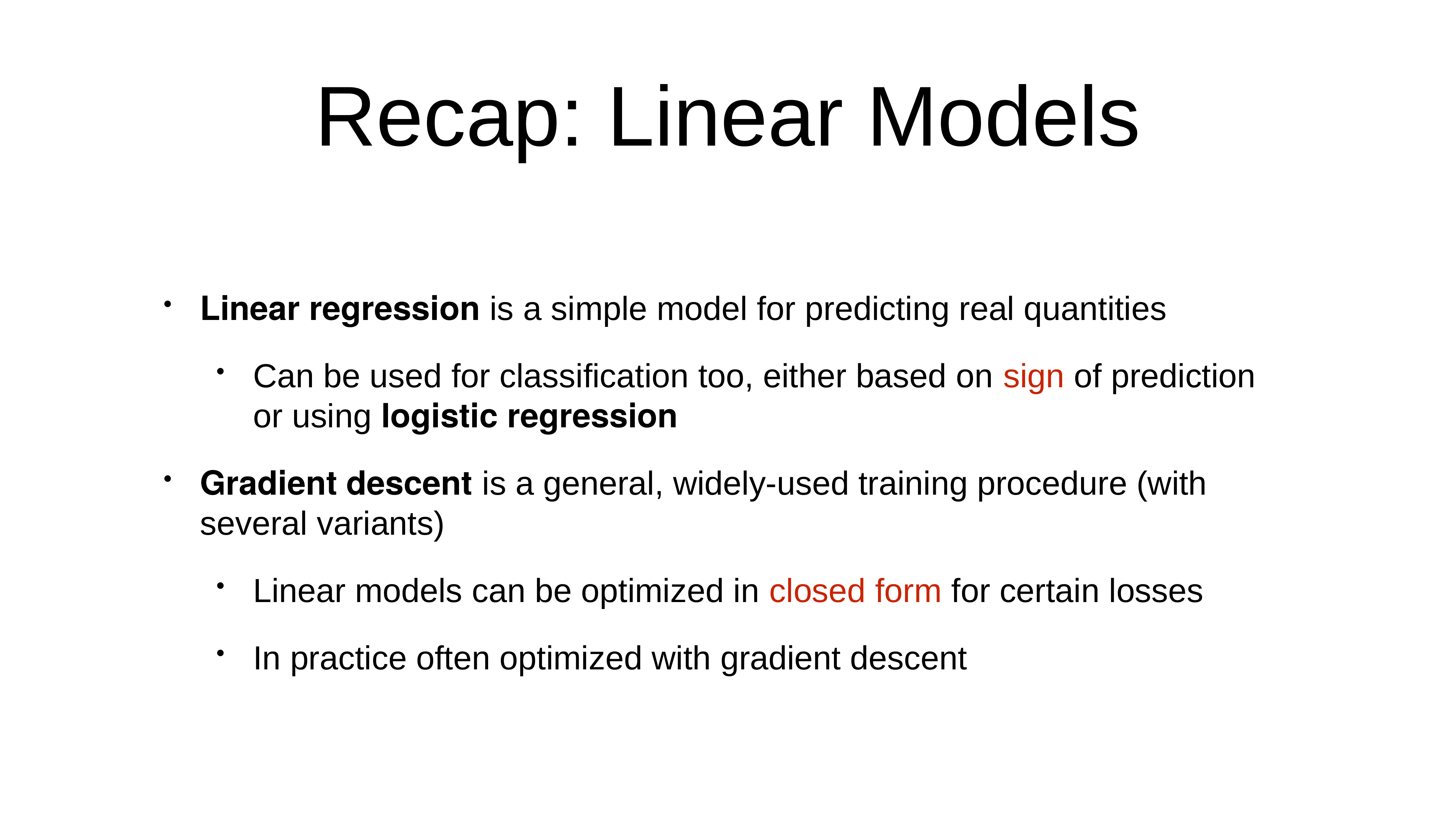

# Recap: Linear Models
Linear regression is a simple model for predicting real quantities
Can be used for classification too, either based on sign of prediction or using logistic regression
Gradient descent is a general, widely-used training procedure (with several variants)
Linear models can be optimized in closed form for certain losses
In practice often optimized with gradient descent